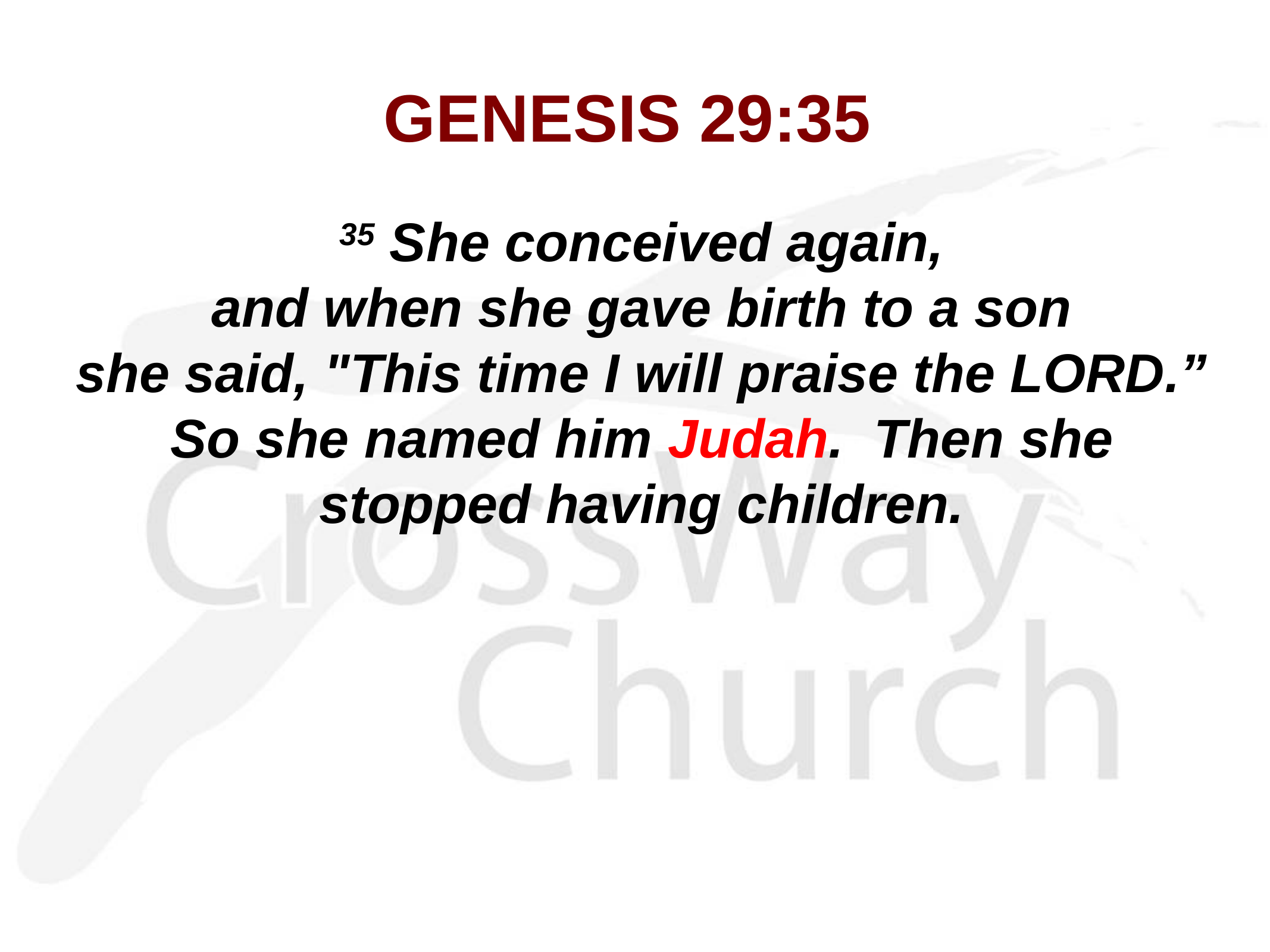

# GENESIS 29:35
35 She conceived again,
 and when she gave birth to a son
she said, "This time I will praise the LORD.”
 So she named him Judah.  Then she
stopped having children.